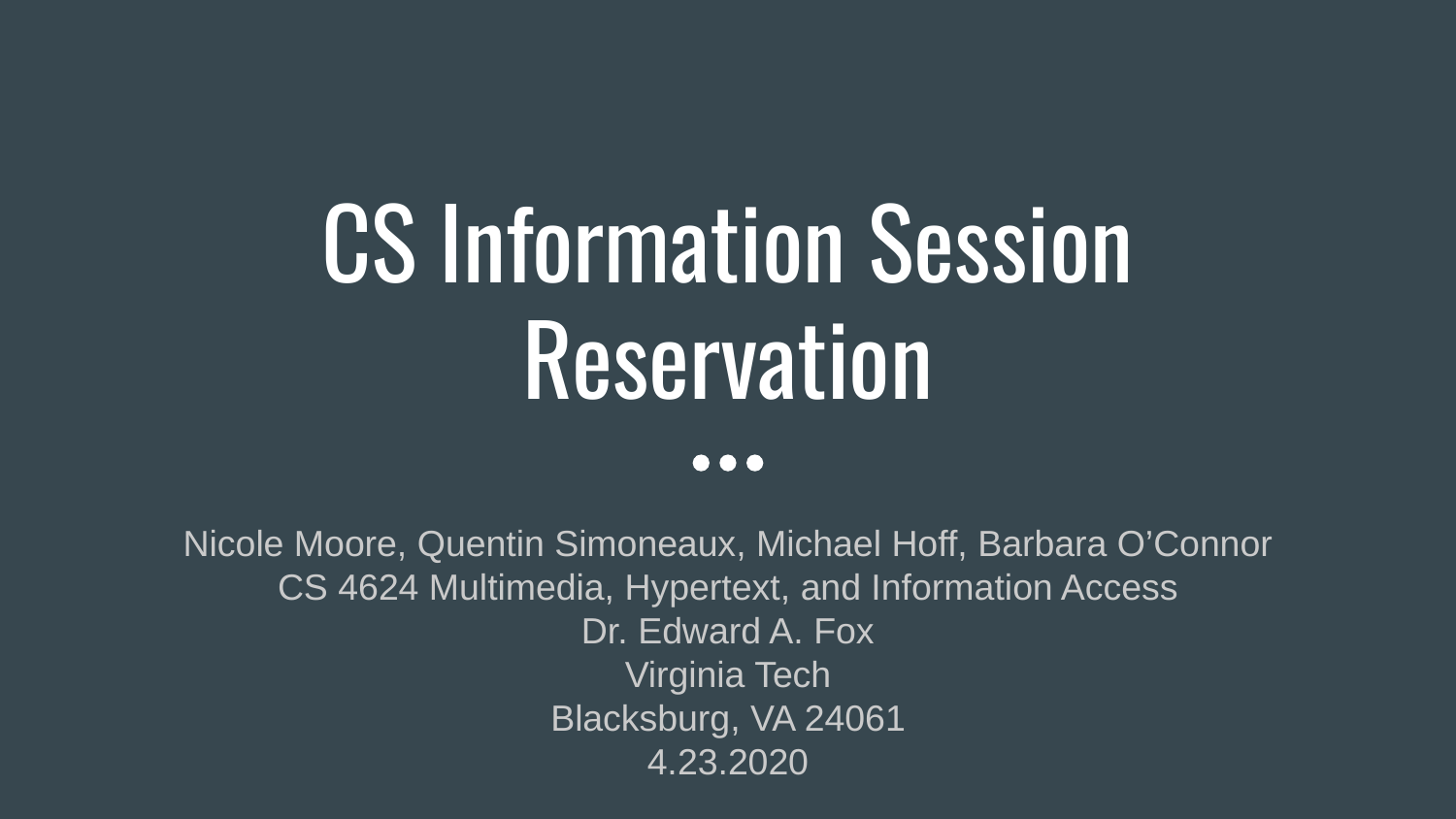

# CS Information Session Reservation
Nicole Moore, Quentin Simoneaux, Michael Hoff, Barbara O’Connor
CS 4624 Multimedia, Hypertext, and Information Access
Dr. Edward A. Fox
Virginia Tech
Blacksburg, VA 24061
4.23.2020